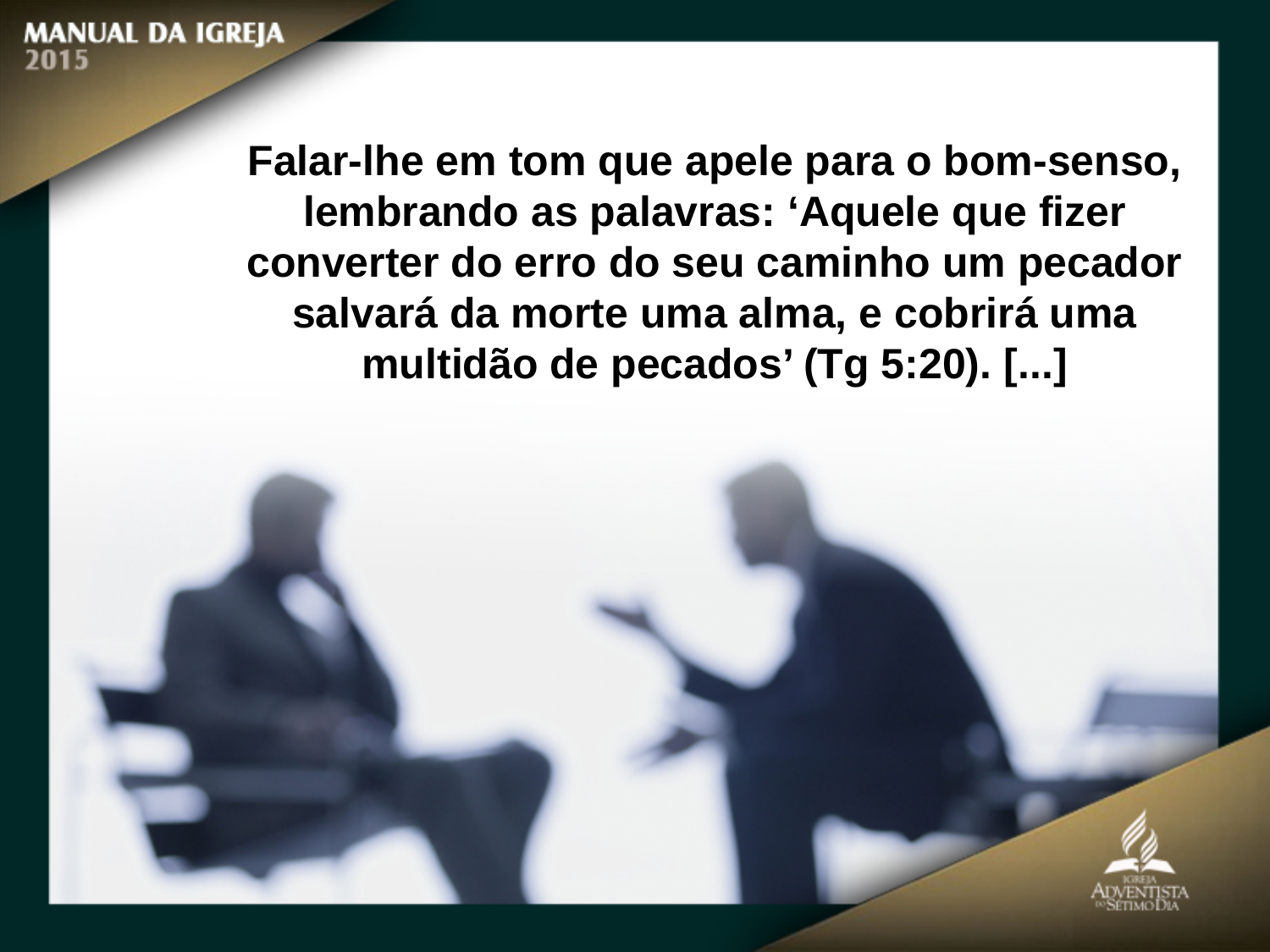

Falar-lhe em tom que apele para o bom-senso, lembrando as palavras: ‘Aquele que fizer converter do erro do seu caminho um pecador salvará da morte uma alma, e cobrirá uma multidão de pecados’ (Tg 5:20). [...]